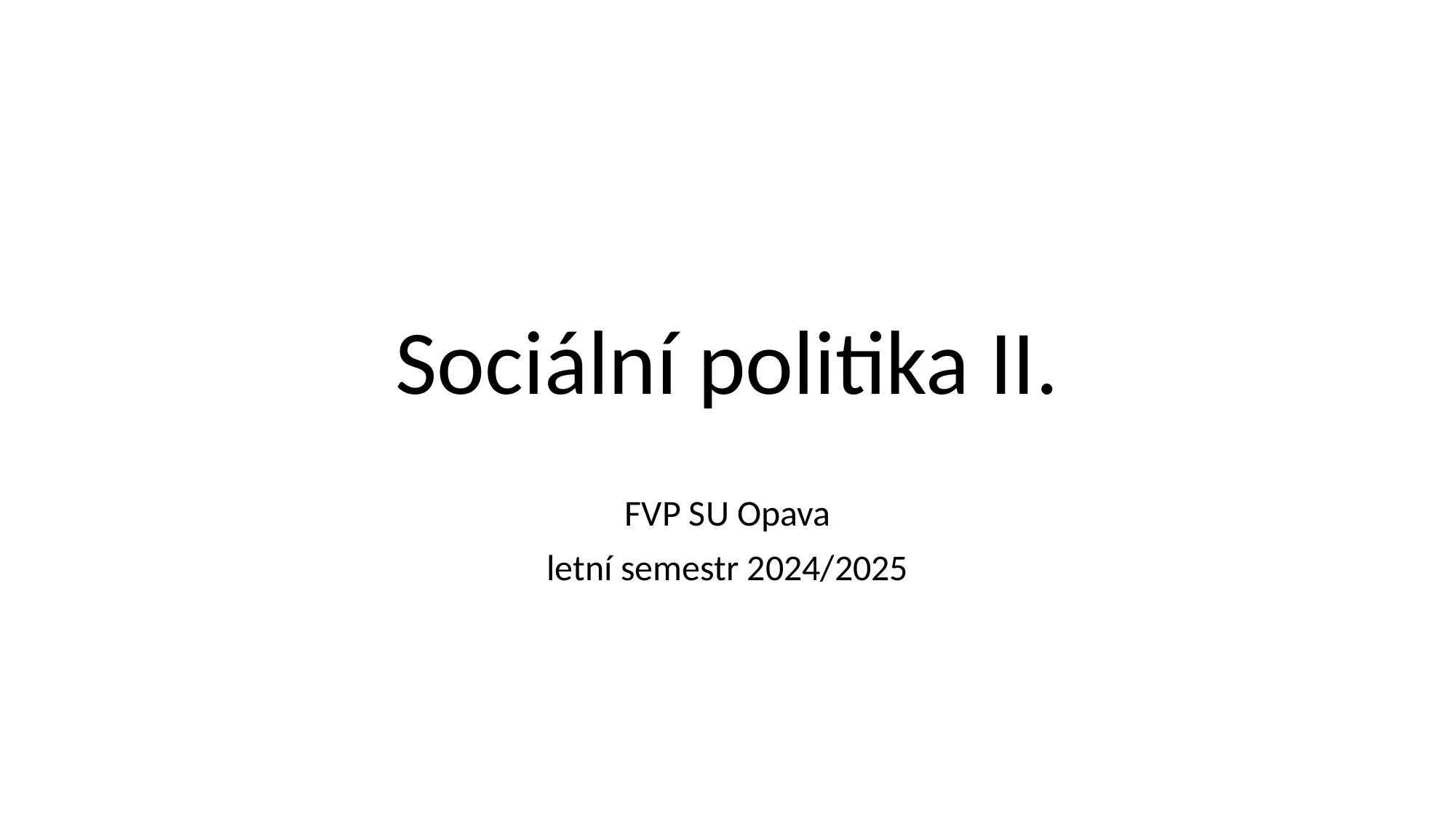

# Sociální politika II.

FVP SU Opava
letní semestr 2024/2025